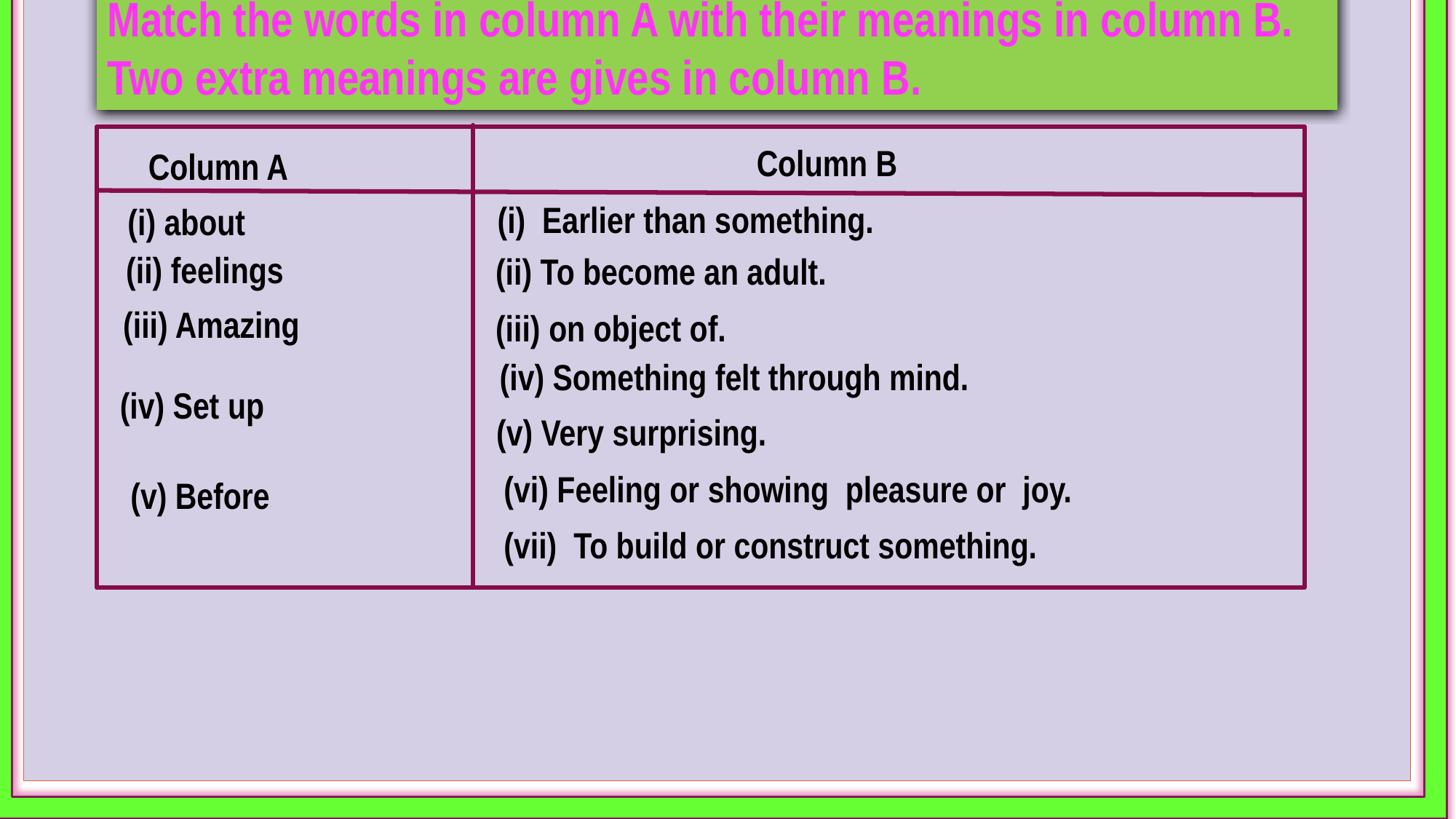

Match the words in column A with their meanings in column B. Two extra meanings are gives in column B.

Column B
Column A
(i)  Earlier than something.
(i) about
(ii) feelings
(ii) To become an adult.
(iii) Amazing
(iii) on object of.
(iv) Something felt through mind.
(iv) Set up
(v) Very surprising.
(vi) Feeling or showing  pleasure or  joy.
(v) Before
(vii)  To build or construct something.